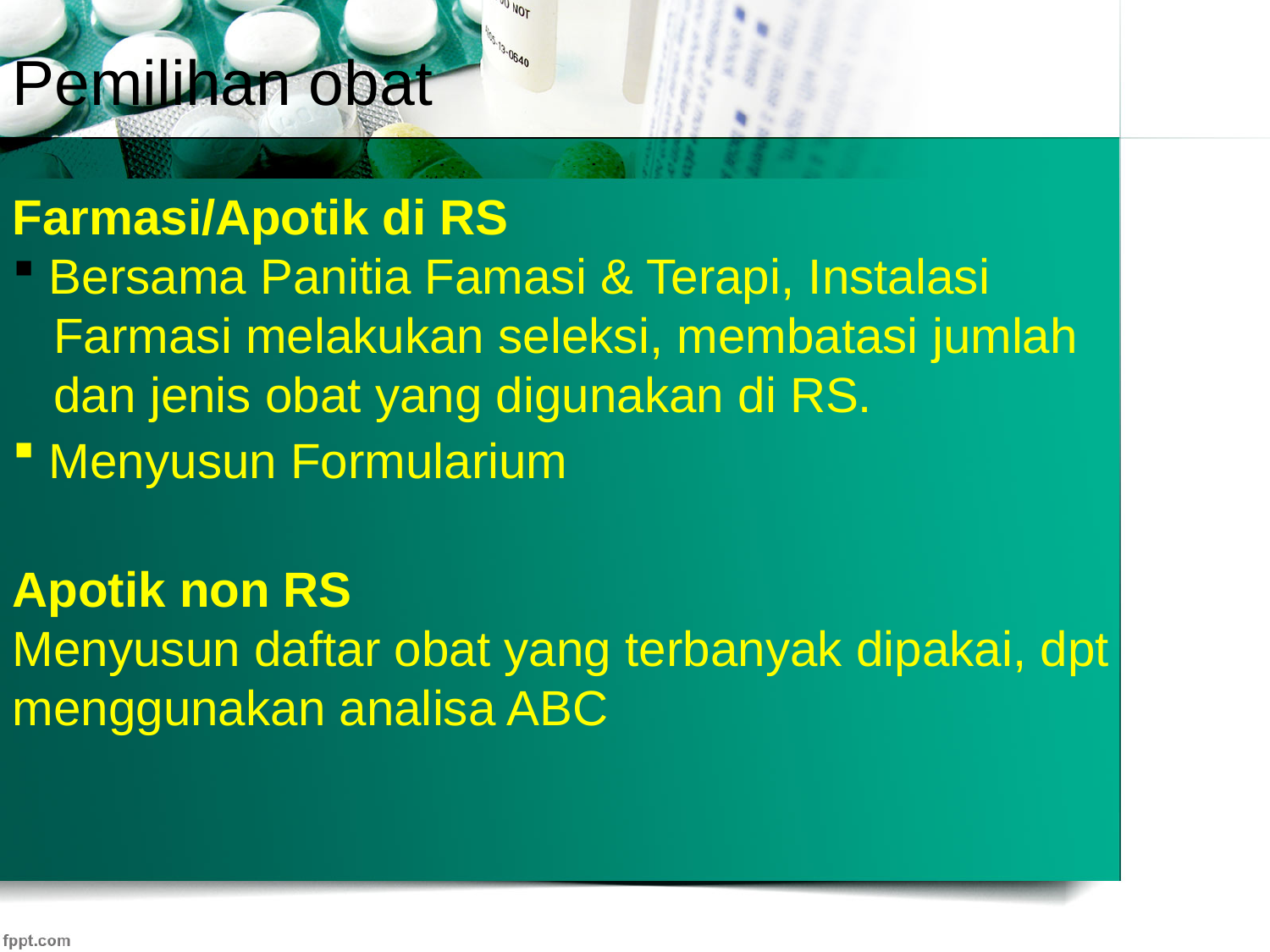

Pemilihan obat

Farmasi/Apotik di RS
 Bersama Panitia Famasi & Terapi, Instalasi
   Farmasi melakukan seleksi, membatasi jumlah
   dan jenis obat yang digunakan di RS.
 Menyusun Formularium

Apotik non RS
Menyusun daftar obat yang terbanyak dipakai, dpt
menggunakan analisa ABC